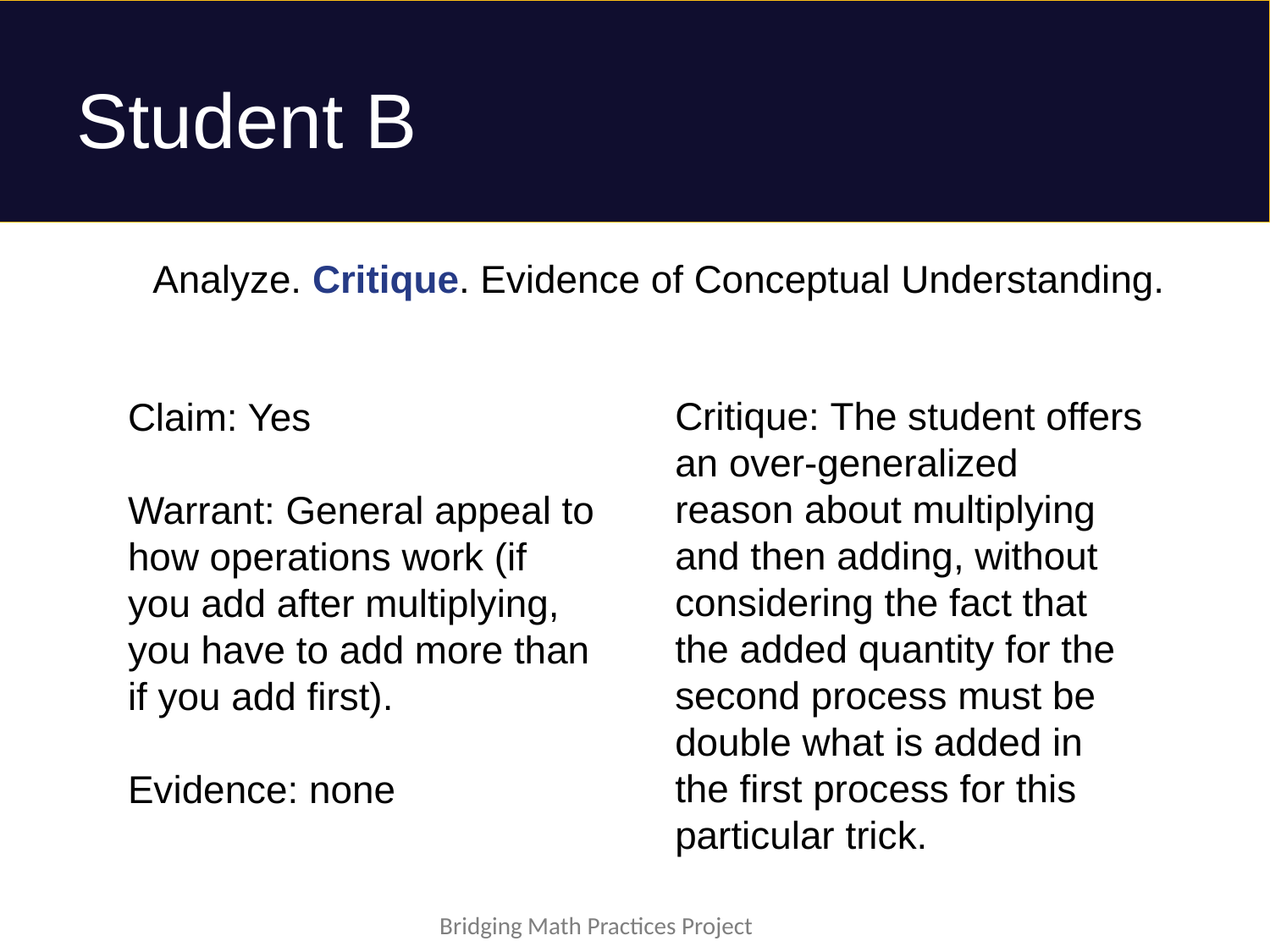

# Student B
Analyze. Critique. Evidence of Conceptual Understanding.
Critique: The student offers an over-generalized reason about multiplying and then adding, without considering the fact that the added quantity for the second process must be double what is added in the first process for this particular trick.

Claim: Yes

Warrant: General appeal to how operations work (if you add after multiplying, you have to add more than if you add first).

Evidence: none